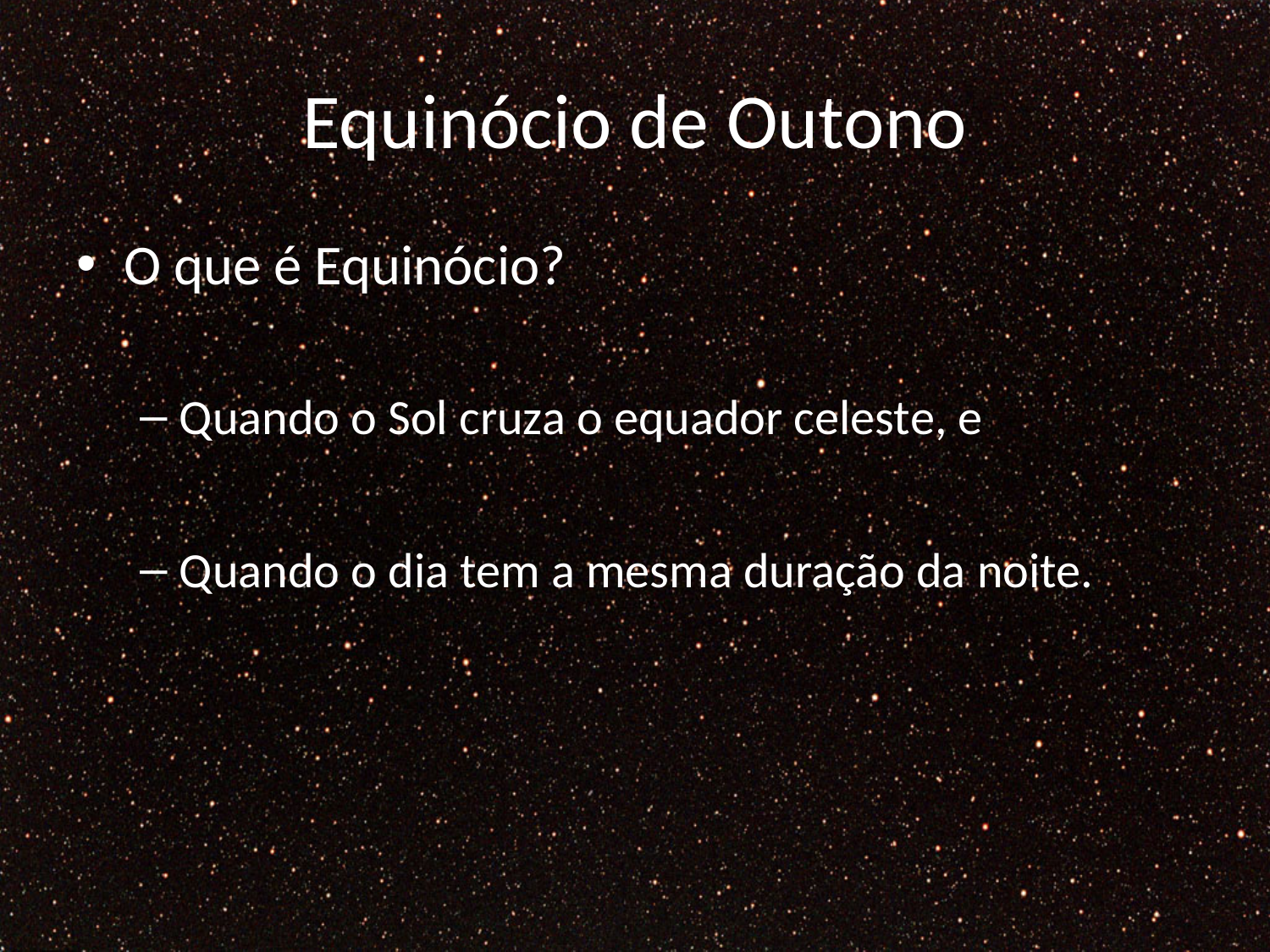

# Equinócio de Outono
O que é Equinócio?

Quando o Sol cruza o equador celeste, e

Quando o dia tem a mesma duração da noite.